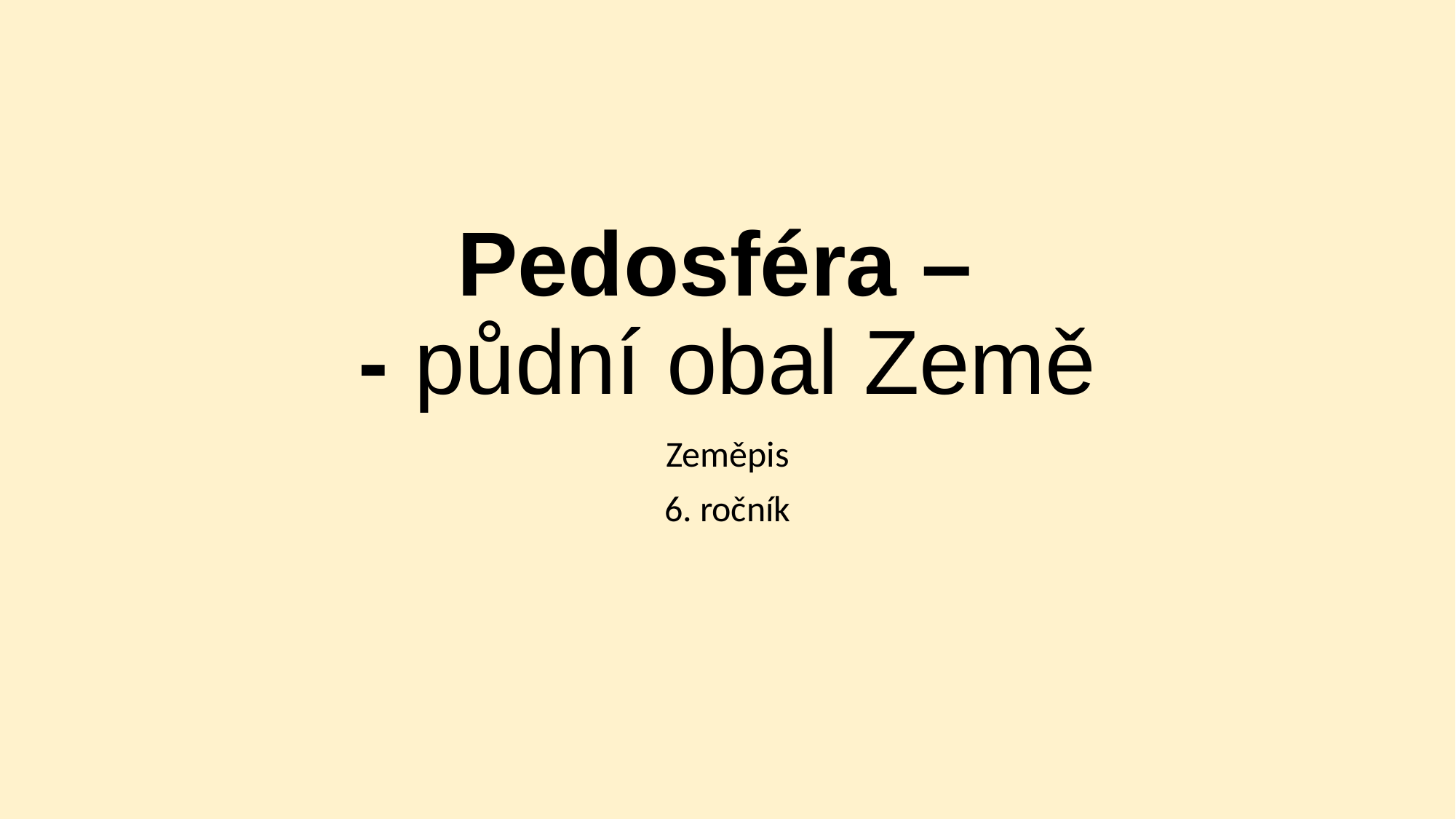

# Pedosféra – - půdní obal Země
Zeměpis
6. ročník